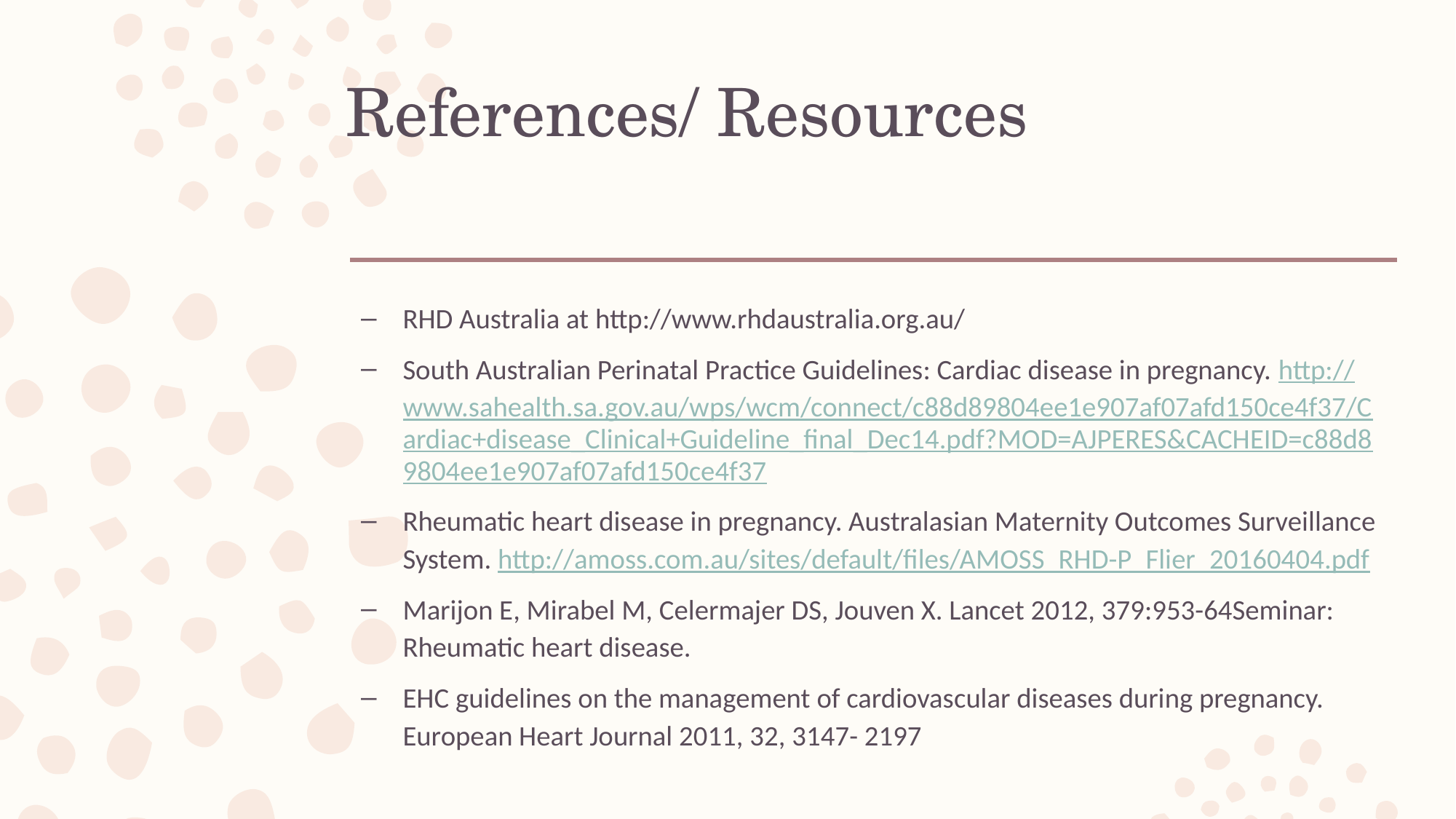

# References/ Resources
RHD Australia at http://www.rhdaustralia.org.au/
South Australian Perinatal Practice Guidelines: Cardiac disease in pregnancy. http://www.sahealth.sa.gov.au/wps/wcm/connect/c88d89804ee1e907af07afd150ce4f37/Cardiac+disease_Clinical+Guideline_final_Dec14.pdf?MOD=AJPERES&CACHEID=c88d89804ee1e907af07afd150ce4f37
Rheumatic heart disease in pregnancy. Australasian Maternity Outcomes Surveillance System. http://amoss.com.au/sites/default/files/AMOSS_RHD-P_Flier_20160404.pdf
Marijon E, Mirabel M, Celermajer DS, Jouven X. Lancet 2012, 379:953-64Seminar: Rheumatic heart disease.
EHC guidelines on the management of cardiovascular diseases during pregnancy. European Heart Journal 2011, 32, 3147- 2197